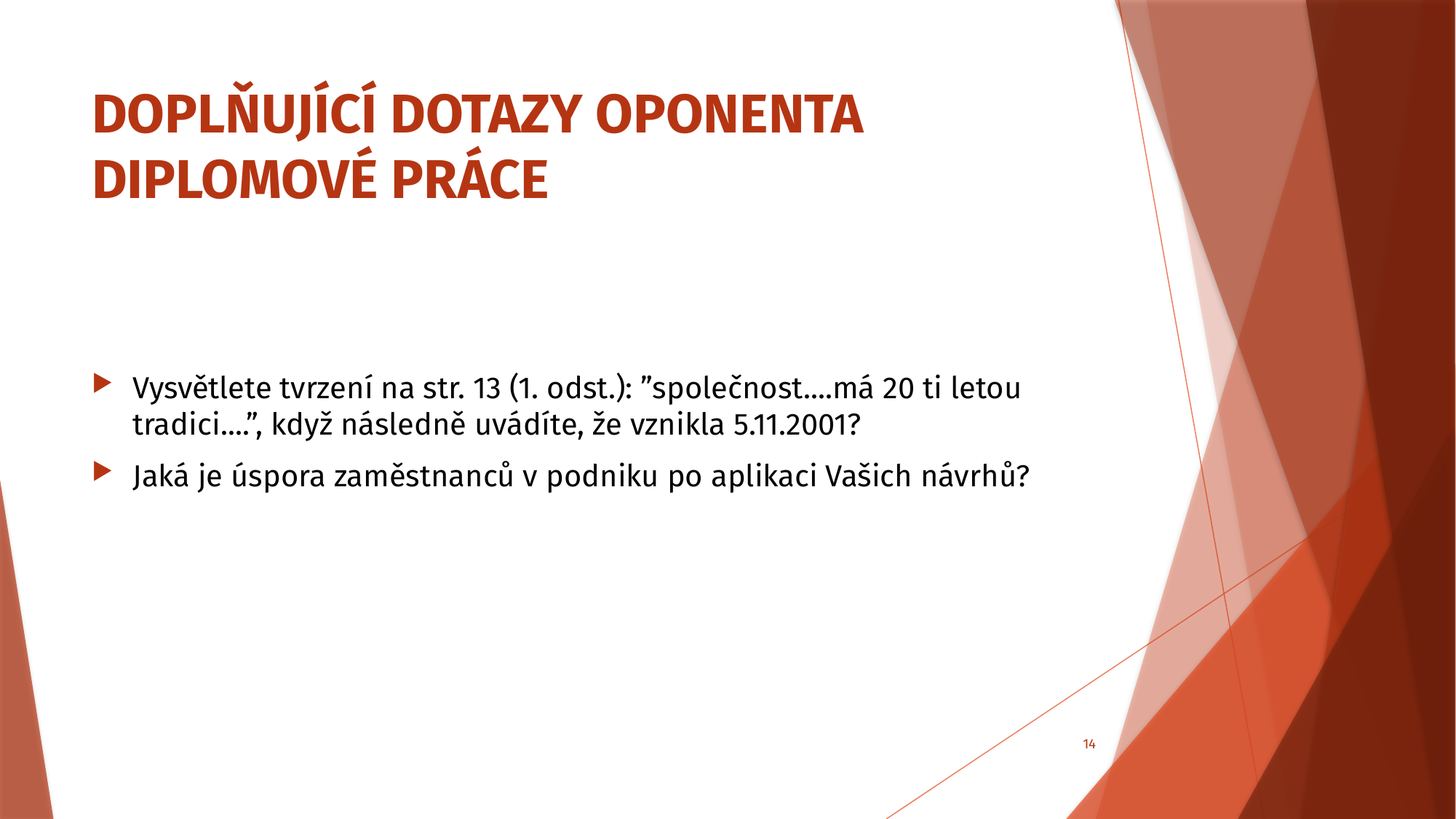

# DOPLŇUJÍCÍ DOTAZY OPONENTA DIPLOMOVÉ PRÁCE
Vysvětlete tvrzení na str. 13 (1. odst.): ”společnost....má 20 ti letou tradici....”, když následně uvádíte, že vznikla 5.11.2001?
Jaká je úspora zaměstnanců v podniku po aplikaci Vašich návrhů?

14